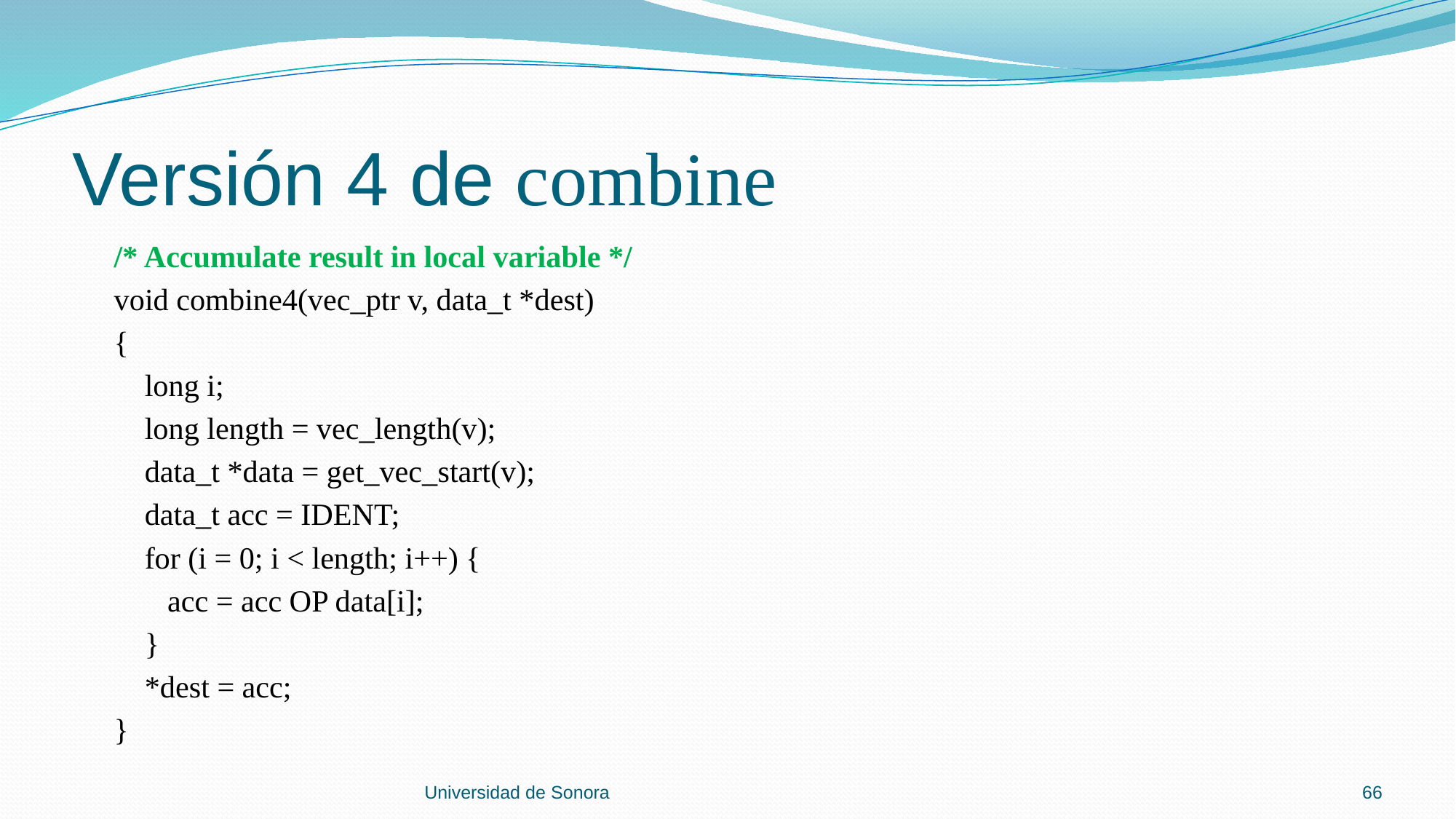

# Versión 4 de combine
    /* Accumulate result in local variable */
    void combine4(vec_ptr v, data_t *dest)
    {
        long i;
        long length = vec_length(v);
        data_t *data = get_vec_start(v);
        data_t acc = IDENT;
        for (i = 0; i < length; i++) {
           acc = acc OP data[i];
        }
        *dest = acc;
    }
Universidad de Sonora
66